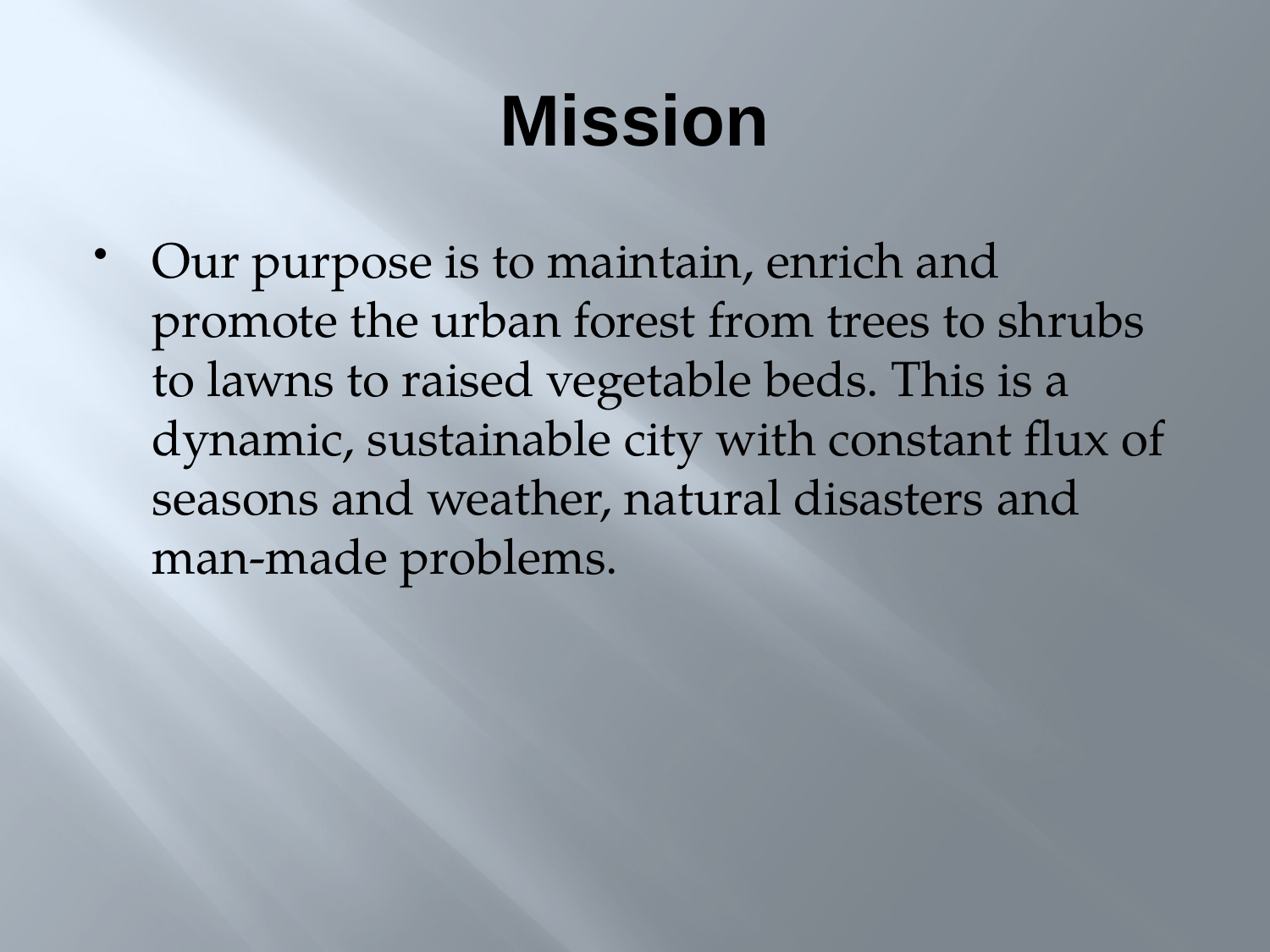

# Mission
Our purpose is to maintain, enrich and promote the urban forest from trees to shrubs to lawns to raised vegetable beds. This is a dynamic, sustainable city with constant flux of seasons and weather, natural disasters and man-made problems.